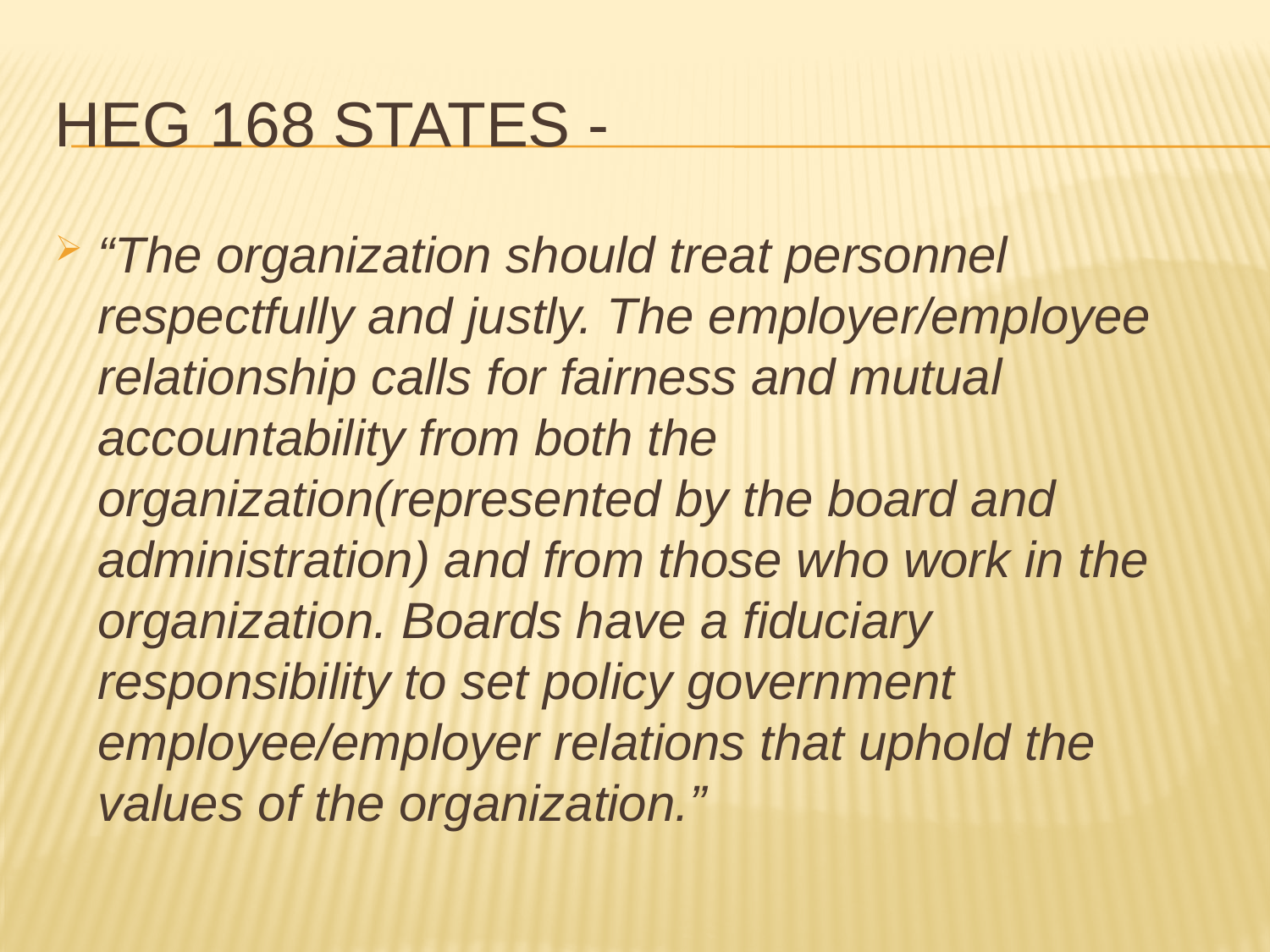

# HEG 168 states -
“The organization should treat personnel respectfully and justly. The employer/employee relationship calls for fairness and mutual accountability from both the organization(represented by the board and administration) and from those who work in the organization. Boards have a fiduciary responsibility to set policy government employee/employer relations that uphold the values of the organization.”